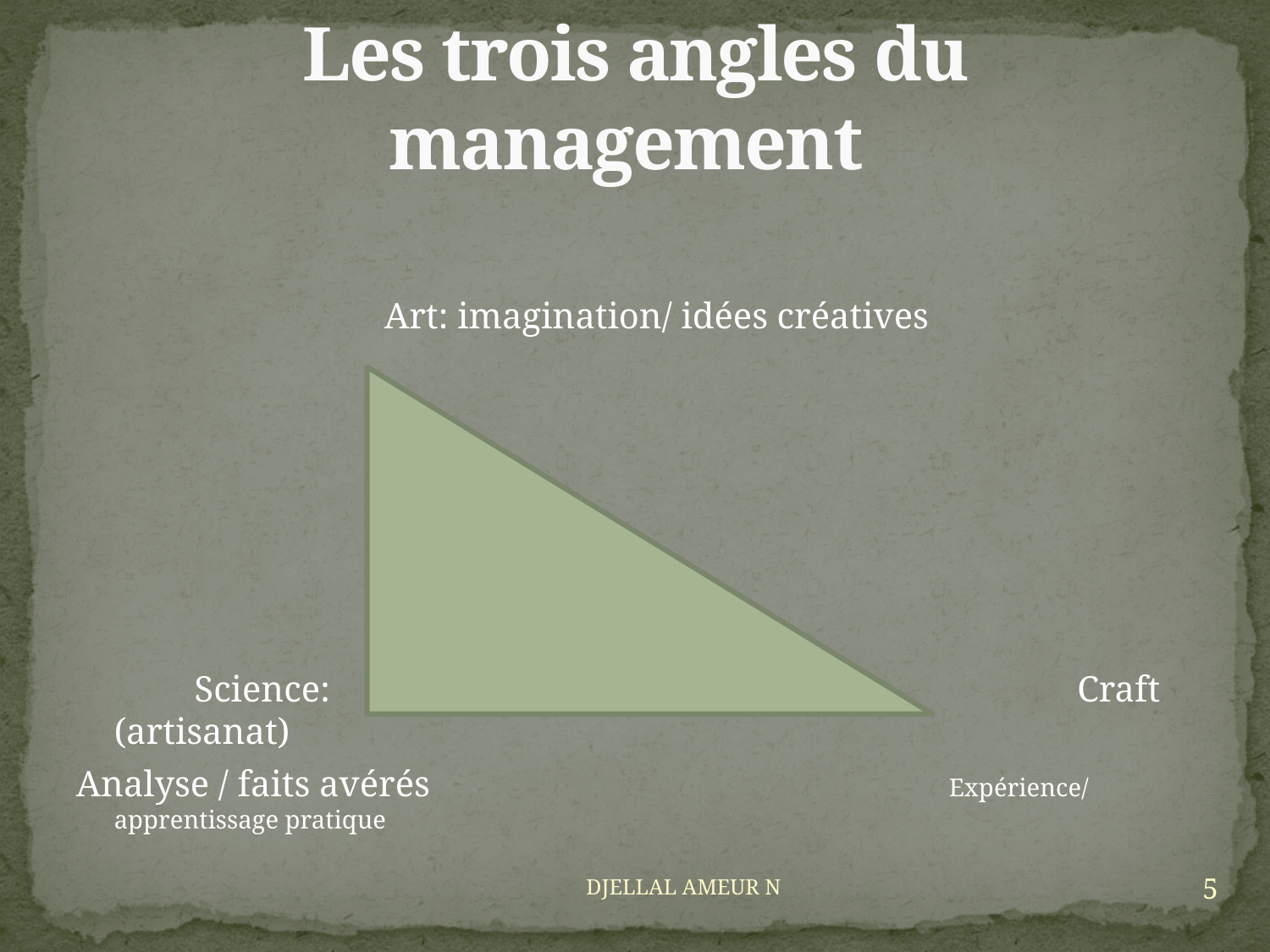

# Les trois angles du management

                          Art: imagination/ idées créatives

             Science:                                                                                  Craft (artisanat)
Analyse / faits avérés                                                         Expérience/ apprentissage pratique

5
DJELLAL AMEUR N